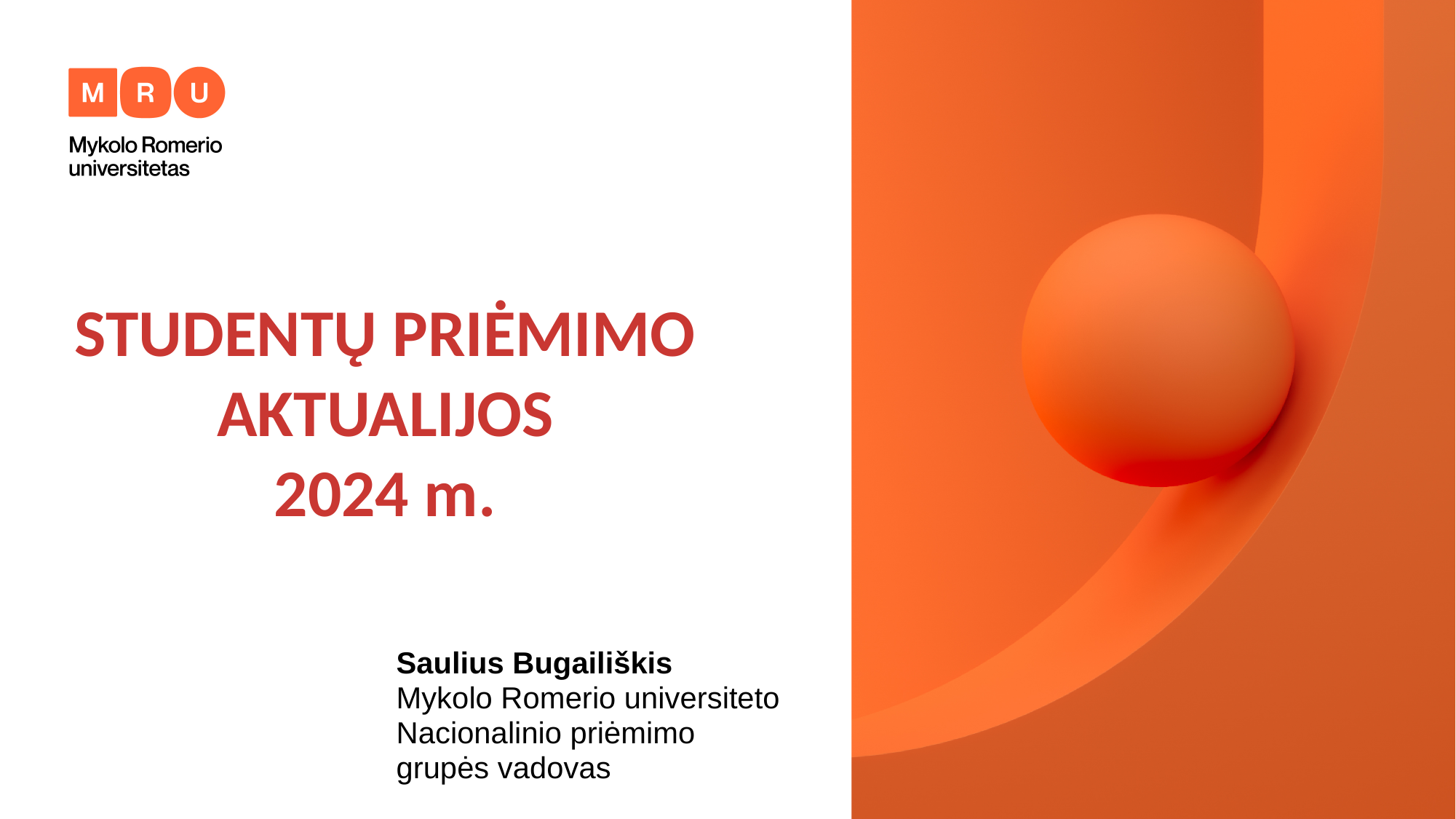

STUDENTŲ PRIĖMIMO AKTUALIJOS
2024 m.
Saulius Bugailiškis
Mykolo Romerio universiteto
Nacionalinio priėmimo
grupės vadovas